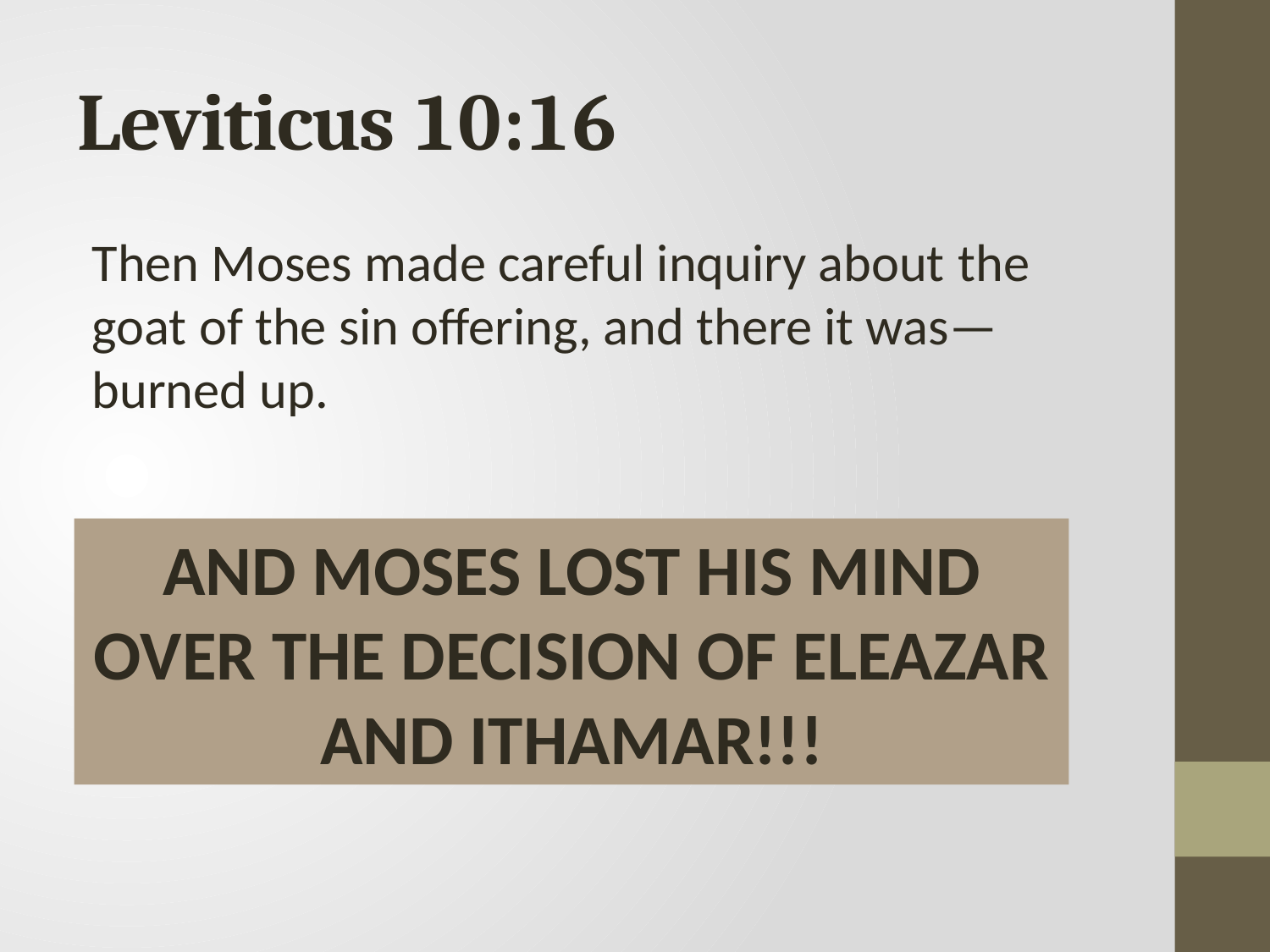

# Leviticus 10:16
Then Moses made careful inquiry about the goat of the sin offering, and there it was—burned up.
AND MOSES LOST HIS MIND OVER THE DECISION OF ELEAZAR AND ITHAMAR!!!